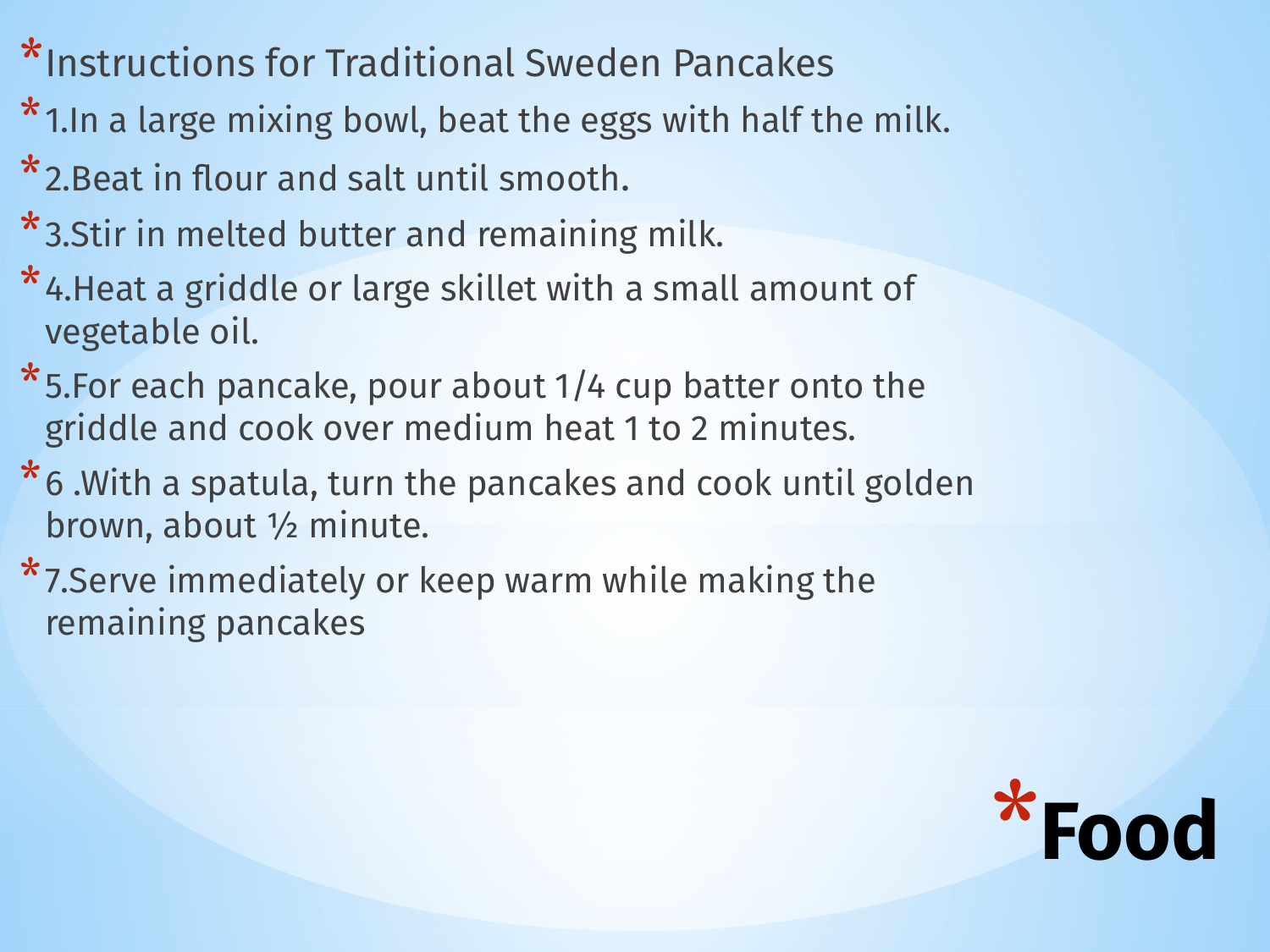

Instructions for Traditional Sweden Pancakes
1.In a large mixing bowl, beat the eggs with half the milk.
2.Beat in flour and salt until smooth.
3.Stir in melted butter and remaining milk.
4.Heat a griddle or large skillet with a small amount of vegetable oil.
5.For each pancake, pour about 1/4 cup batter onto the griddle and cook over medium heat 1 to 2 minutes.
6 .With a spatula, turn the pancakes and cook until golden brown, about ½ minute.
7.Serve immediately or keep warm while making the remaining pancakes

# Food